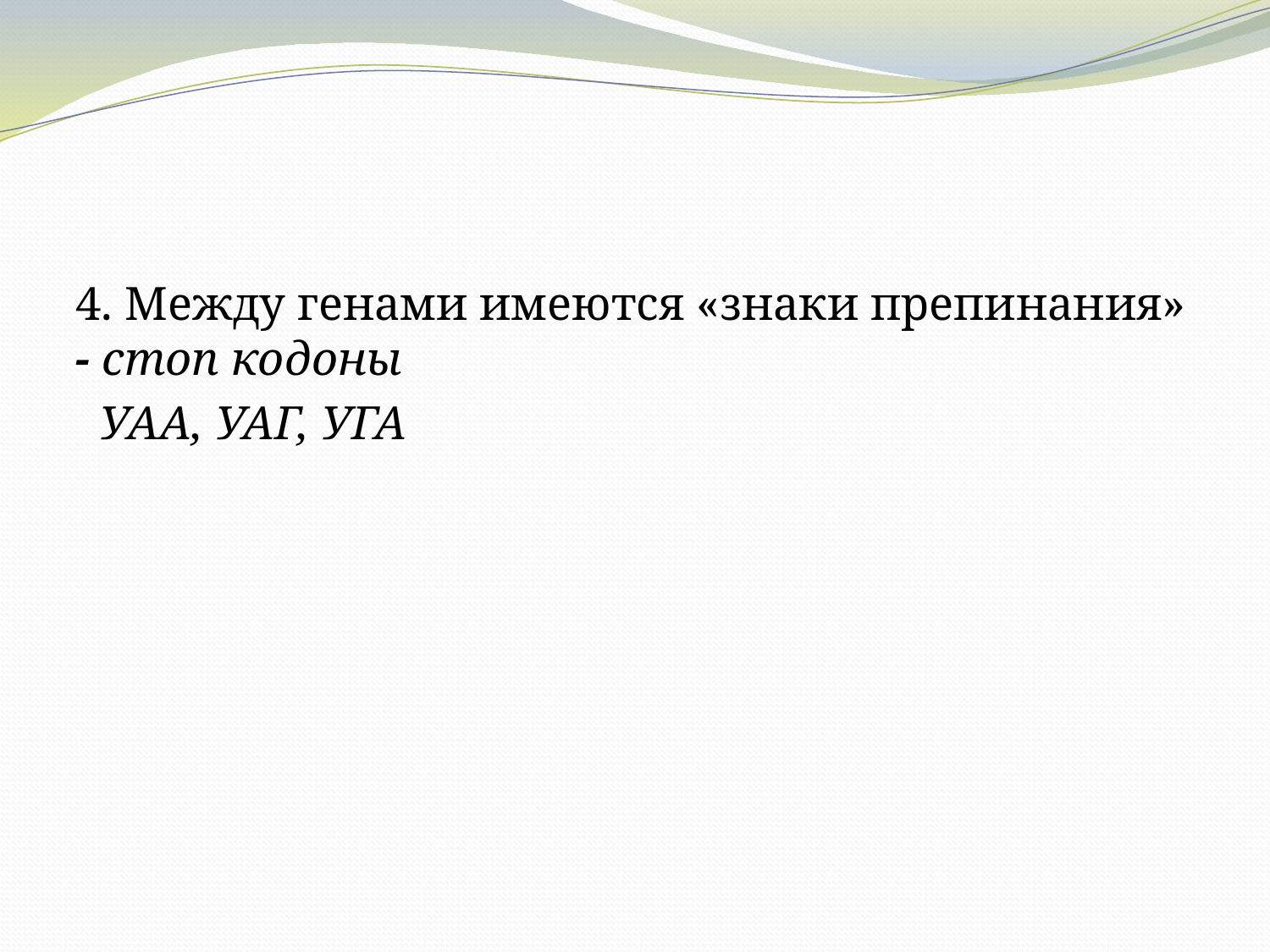

#
4. Между генами имеются «знаки препинания» - стоп кодоны
  УАА, УАГ, УГА